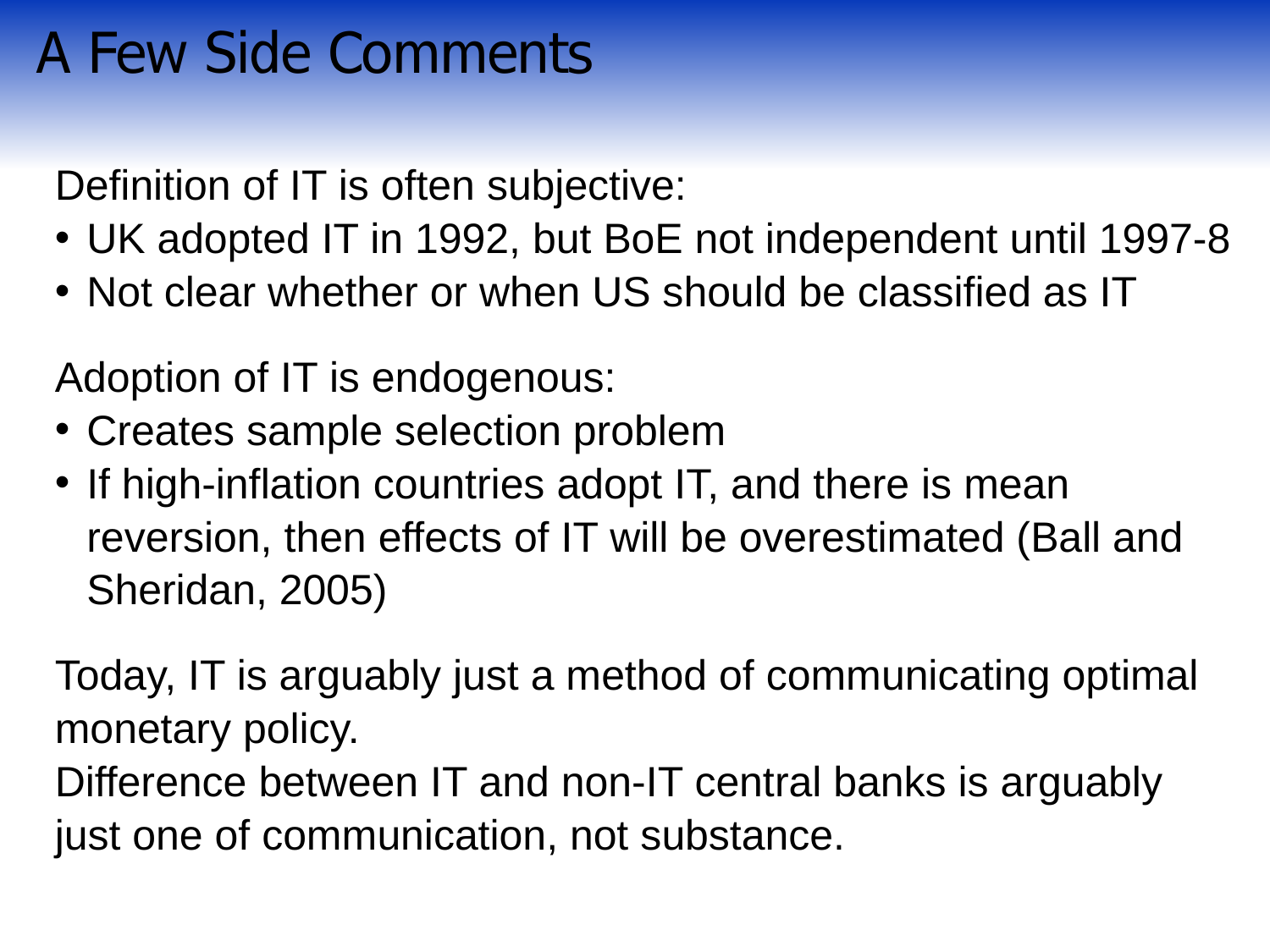

A Few Side Comments
Definition of IT is often subjective:
UK adopted IT in 1992, but BoE not independent until 1997-8
Not clear whether or when US should be classified as IT
Adoption of IT is endogenous:
Creates sample selection problem
If high-inflation countries adopt IT, and there is mean reversion, then effects of IT will be overestimated (Ball and Sheridan, 2005)
Today, IT is arguably just a method of communicating optimal monetary policy.
Difference between IT and non-IT central banks is arguably just one of communication, not substance.